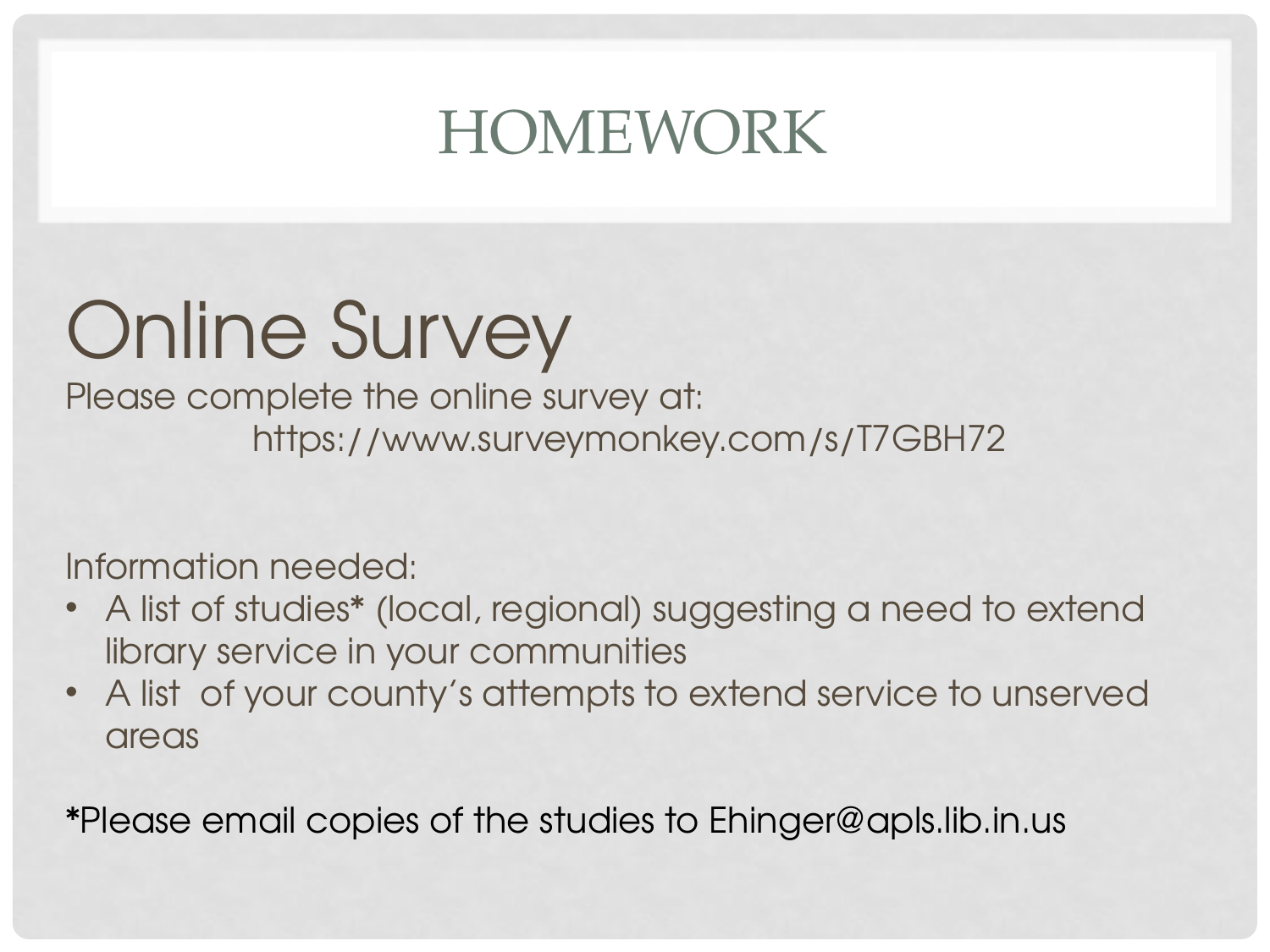

# Homework
Online Survey
Please complete the online survey at:
https://www.surveymonkey.com/s/T7GBH72

Information needed:
A list of studies* (local, regional) suggesting a need to extend library service in your communities
A list  of your county’s attempts to extend service to unserved areas

*Please email copies of the studies to Ehinger@apls.lib.in.us